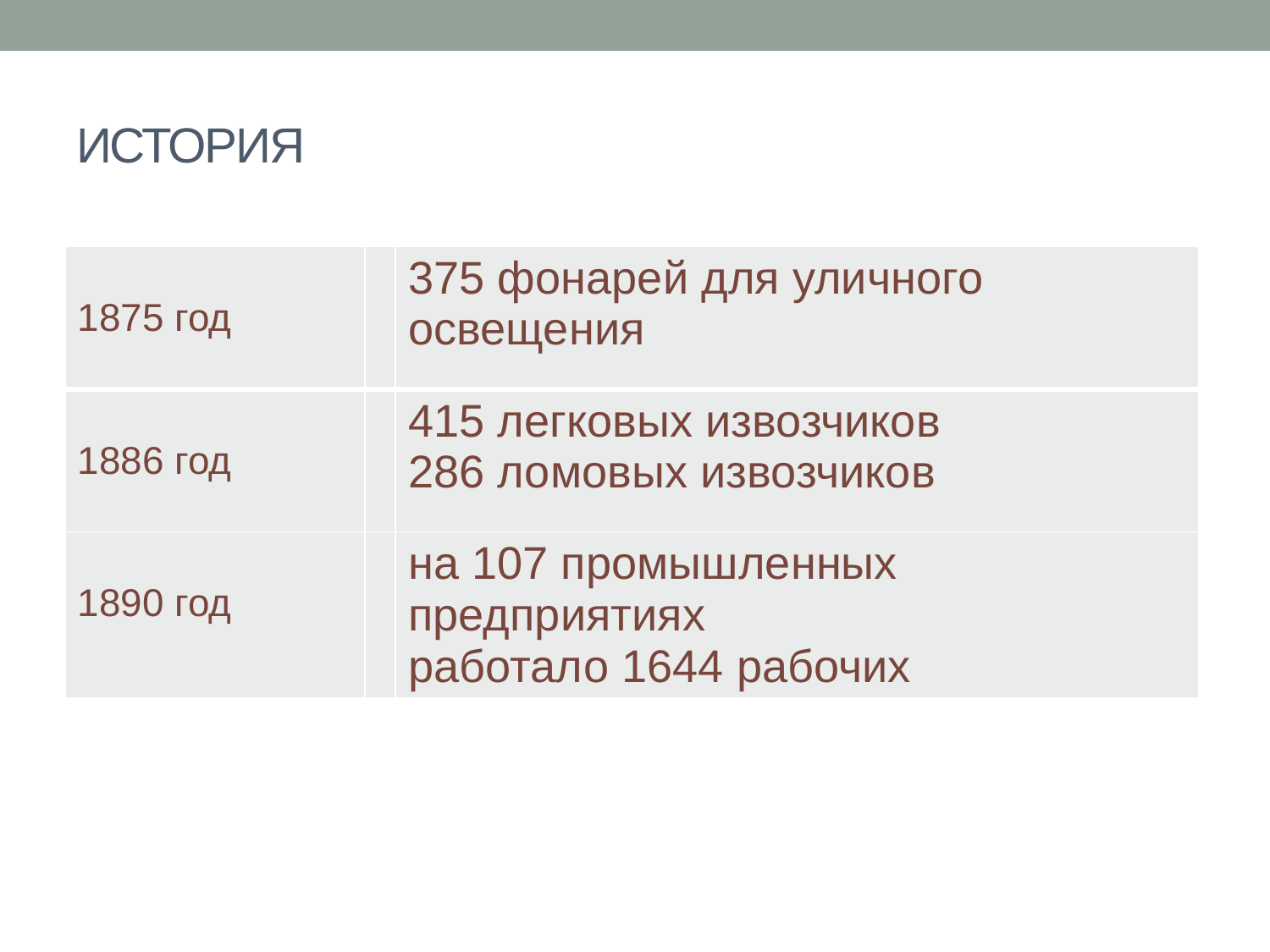

# ИСТОРИЯ
| 1875 год |  | 375 фонарей для уличного освещения |
| --- | --- | --- |
| 1886 год |  | 415 легковых извозчиков 286 ломовых извозчиков |
| 1890 год |  | на 107 промышленных предприятиях работало 1644 рабочих |